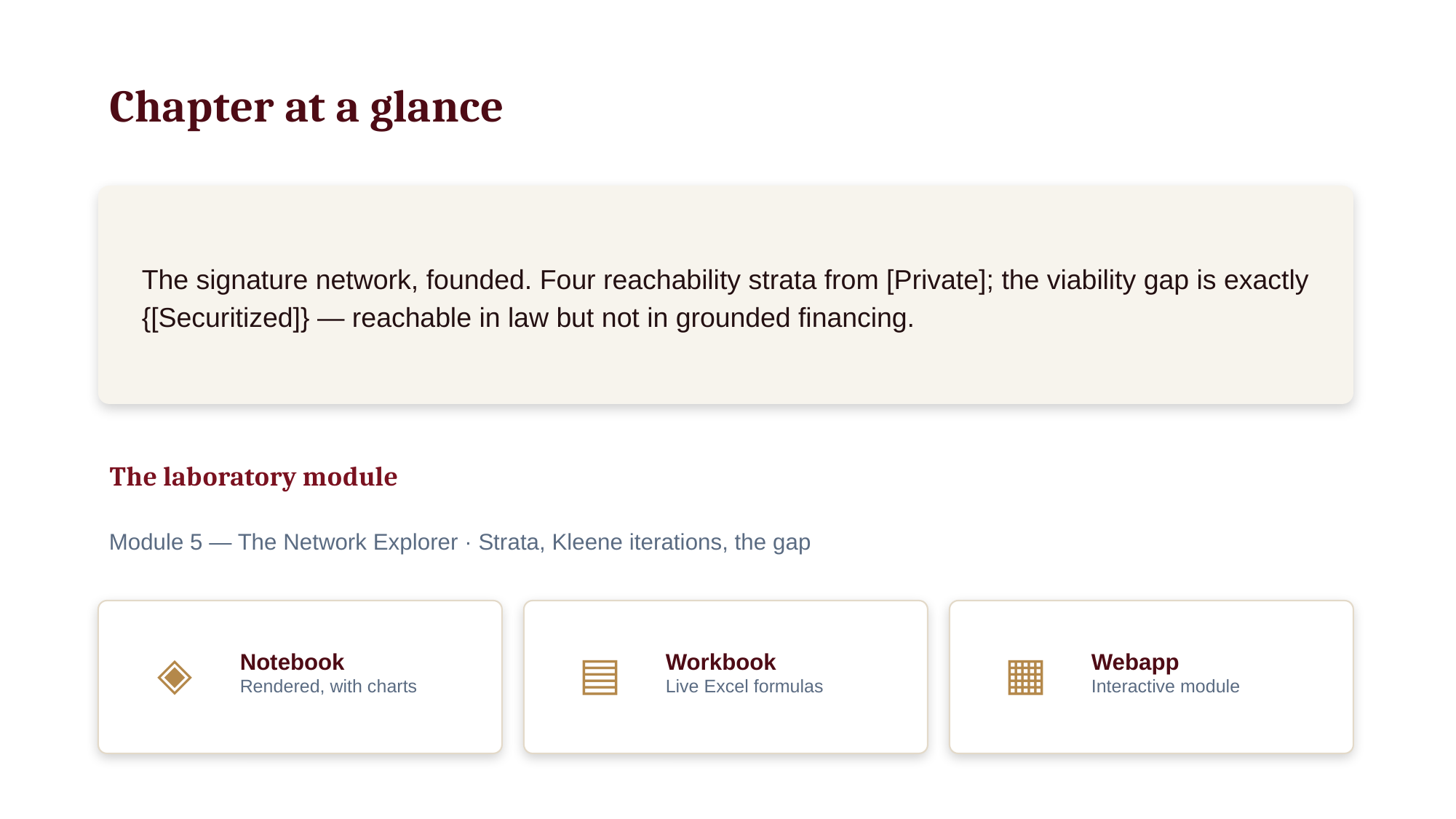

Chapter at a glance

The signature network, founded. Four reachability strata from [Private]; the viability gap is exactly {[Securitized]} — reachable in law but not in grounded financing.
The laboratory module
Module 5 — The Network Explorer · Strata, Kleene iterations, the gap

◈
Notebook
Rendered, with charts
▤
Workbook
Live Excel formulas
▦
Webapp
Interactive module